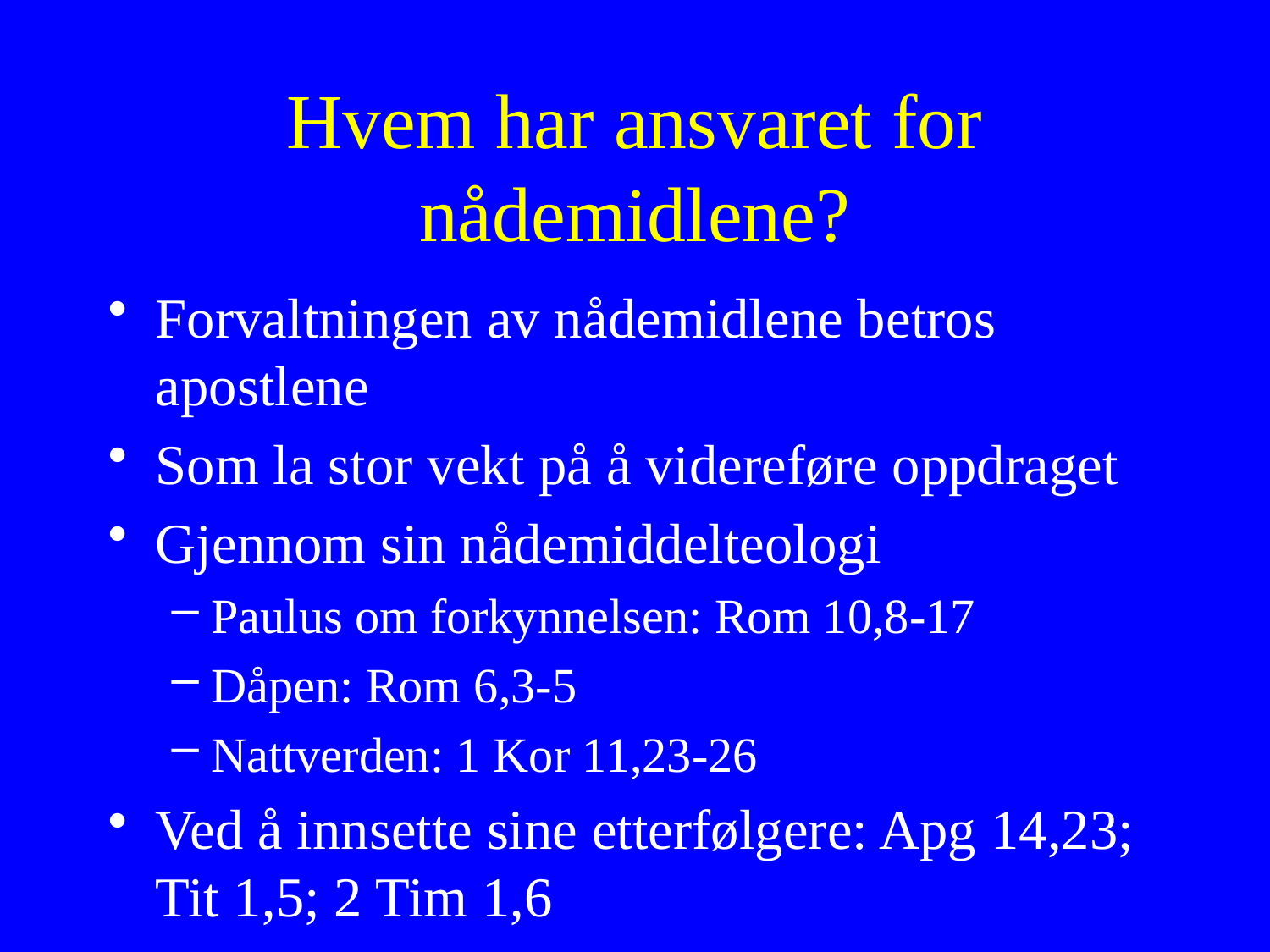

# Hvem har ansvaret for nådemidlene?
Forvaltningen av nådemidlene betros apostlene
Som la stor vekt på å videreføre oppdraget
Gjennom sin nådemiddelteologi
Paulus om forkynnelsen: Rom 10,8-17
Dåpen: Rom 6,3-5
Nattverden: 1 Kor 11,23-26
Ved å innsette sine etterfølgere: Apg 14,23; Tit 1,5; 2 Tim 1,6